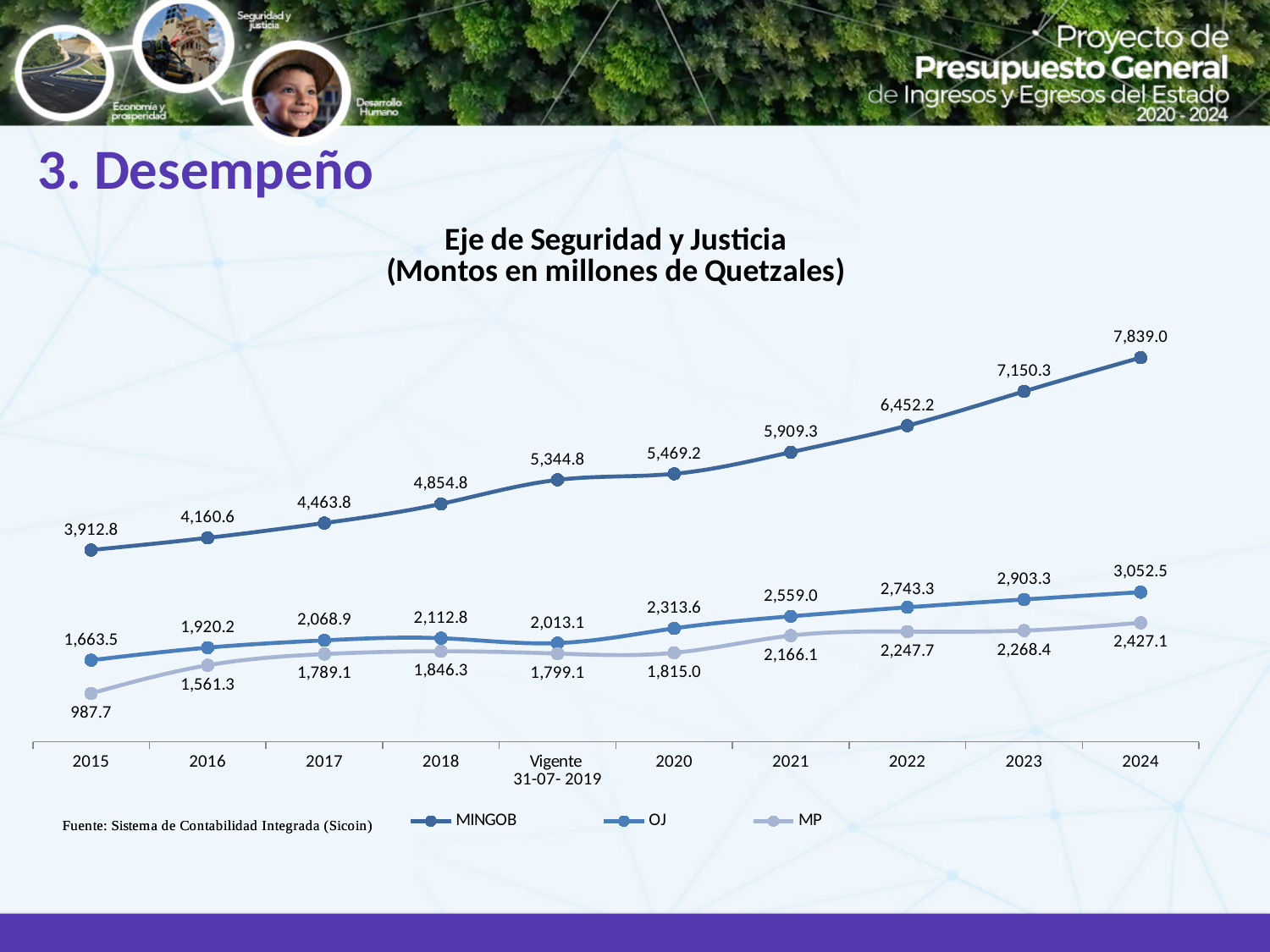

3. Desempeño

### Chart: Eje de Seguridad y Justicia
(Montos en millones de Quetzales)

| Category | MINGOB | OJ | MP |
|---|---|---|---|
| 2015 | 3912.80308508 | 1663.5197246 | 987.70933 |
| 2016 | 4160.574830760001 | 1920.15008 | 1561.27791344 |
| 2017 | 4463.815829300001 | 2068.8686935 | 1789.1470872 |
| 2018 | 4854.82478042 | 2112.834371 | 1846.34403996 |
| Vigente
31-07- 2019 | 5344.8091 | 2013.107 | 1799.119 |
| 2020 | 5469.1706 | 2313.622 | 1815.0 |
| 2021 | 5909.3106 | 2558.991 | 2166.142 |
| 2022 | 6452.1804 | 2743.274 | 2247.726 |
| 2023 | 7150.2969 | 2903.266999999998 | 2268.367 |
| 2024 | 7839.036 | 3052.535 | 2427.133 |